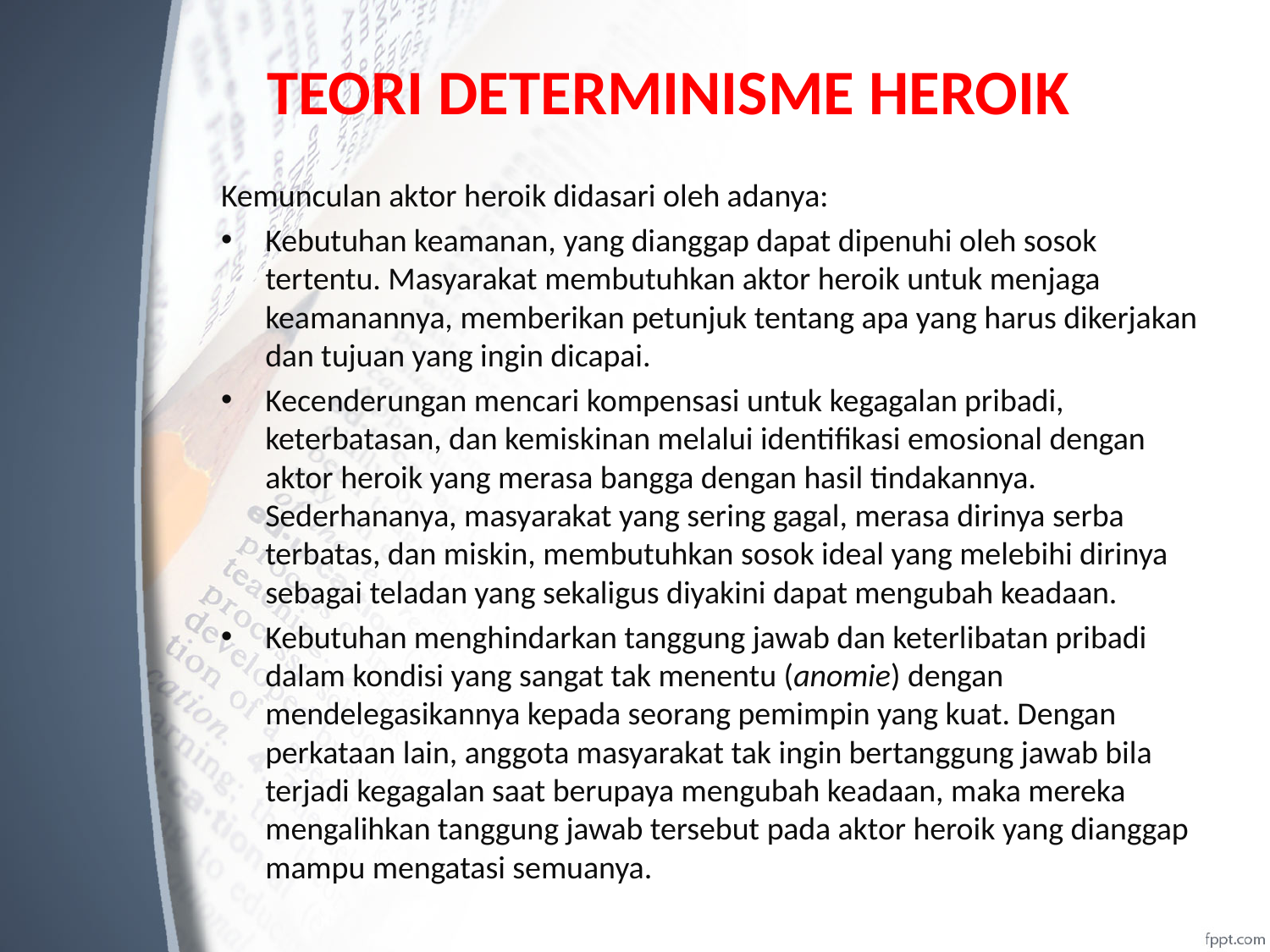

# TEORI DETERMINISME HEROIK
Kemunculan aktor heroik didasari oleh adanya:
Kebutuhan keamanan, yang dianggap dapat dipenuhi oleh sosok tertentu. Masyarakat membutuhkan aktor heroik untuk menjaga keamanannya, memberikan petunjuk tentang apa yang harus dikerjakan dan tujuan yang ingin dicapai.
Kecenderungan mencari kompensasi untuk kegagalan pribadi, keterbatasan, dan kemiskinan melalui identifikasi emosional dengan aktor heroik yang merasa bangga dengan hasil tindakannya. Sederhananya, masyarakat yang sering gagal, merasa dirinya serba terbatas, dan miskin, membutuhkan sosok ideal yang melebihi dirinya sebagai teladan yang sekaligus diyakini dapat mengubah keadaan.
Kebutuhan menghindarkan tanggung jawab dan keterlibatan pribadi dalam kondisi yang sangat tak menentu (anomie) dengan mendelegasikannya kepada seorang pemimpin yang kuat. Dengan perkataan lain, anggota masyarakat tak ingin bertanggung jawab bila terjadi kegagalan saat berupaya mengubah keadaan, maka mereka mengalihkan tanggung jawab tersebut pada aktor heroik yang dianggap mampu mengatasi semuanya.